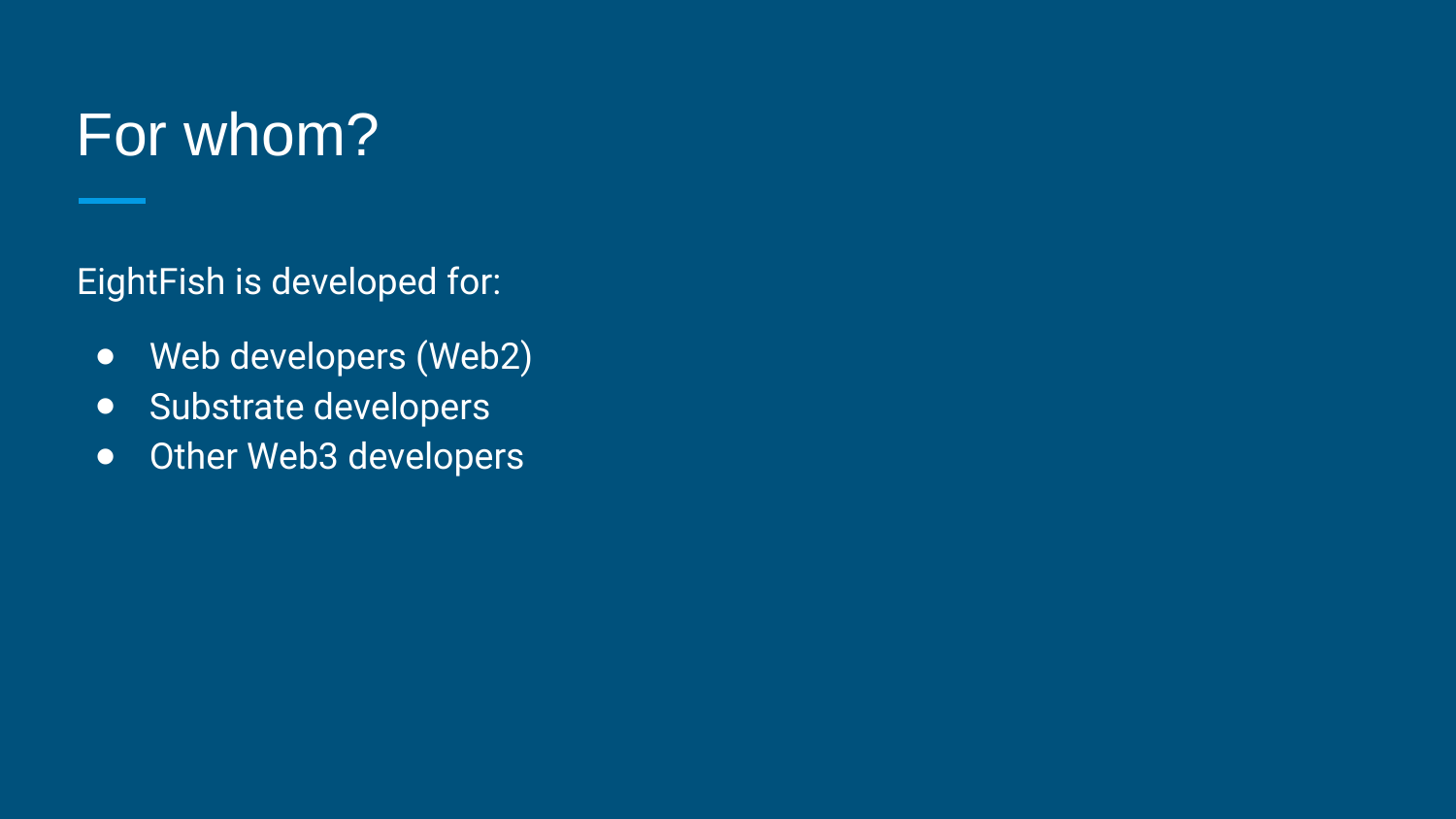

# For whom?
EightFish is developed for:
Web developers (Web2)
Substrate developers
Other Web3 developers